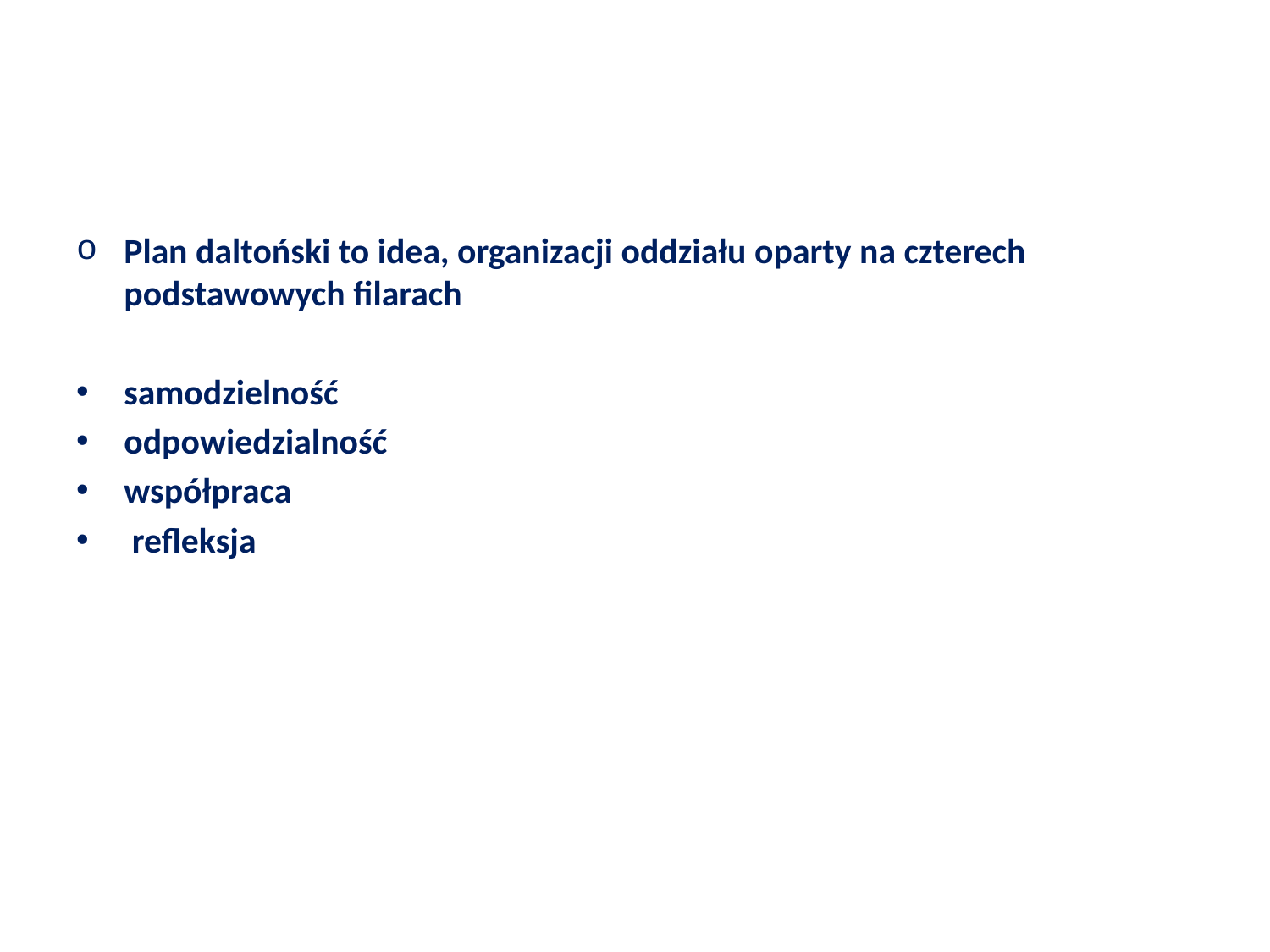

#
Plan daltoński to idea, organizacji oddziału oparty na czterech podstawowych filarach

samodzielność
odpowiedzialność
współpraca
 refleksja